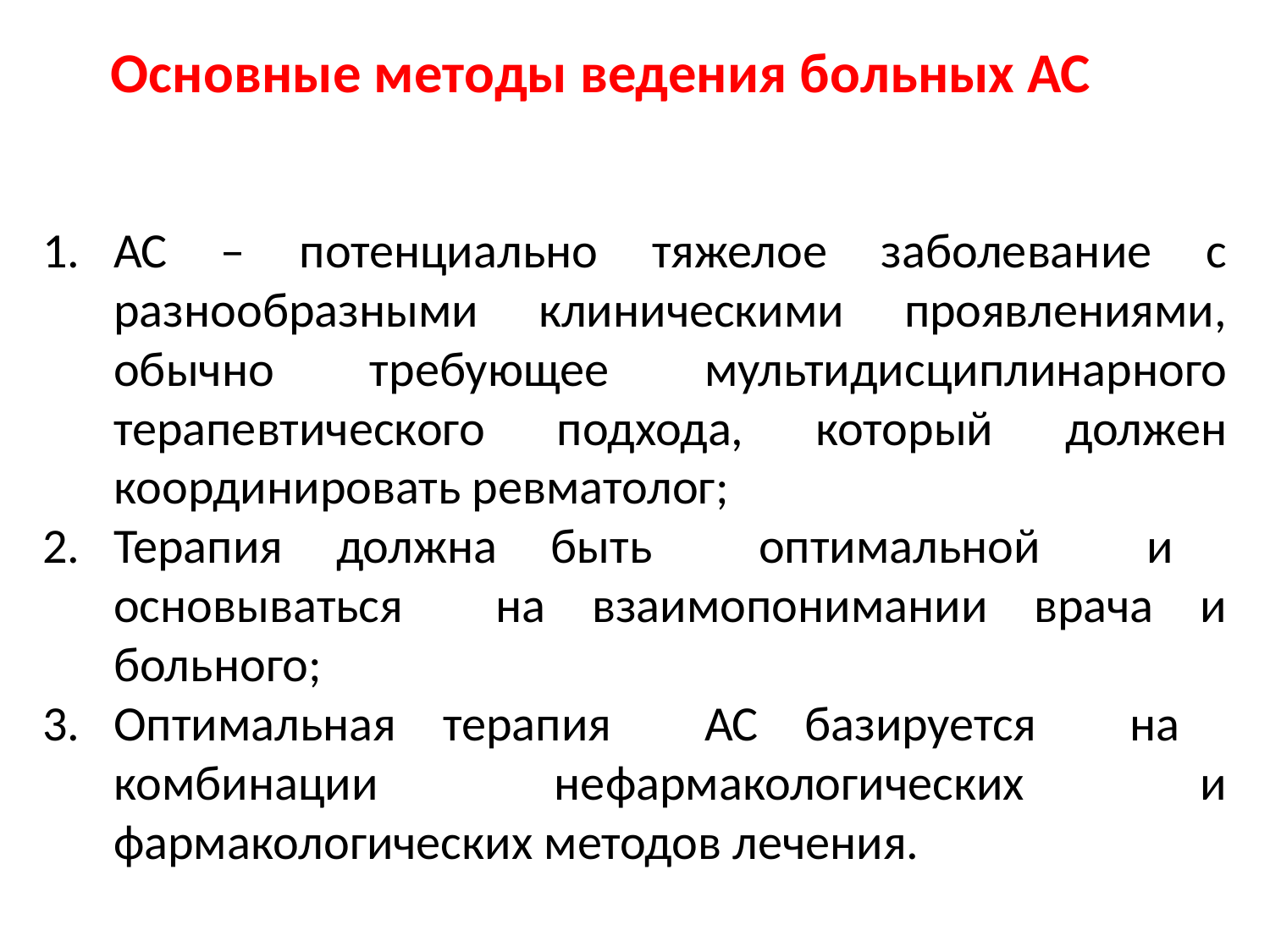

Основные методы ведения больных АС
АС – потенциально тяжелое заболевание с разнообразными клиническими проявлениями, обычно требующее мультидисциплинарного терапевтического подхода, который должен координировать ревматолог;
Терапия должна быть  оптимальной  и  основываться  на взаимопонимании врача и больного;
Оптимальная терапия  АС базируется  на  комбинации нефармакологических и фармакологических методов лечения.